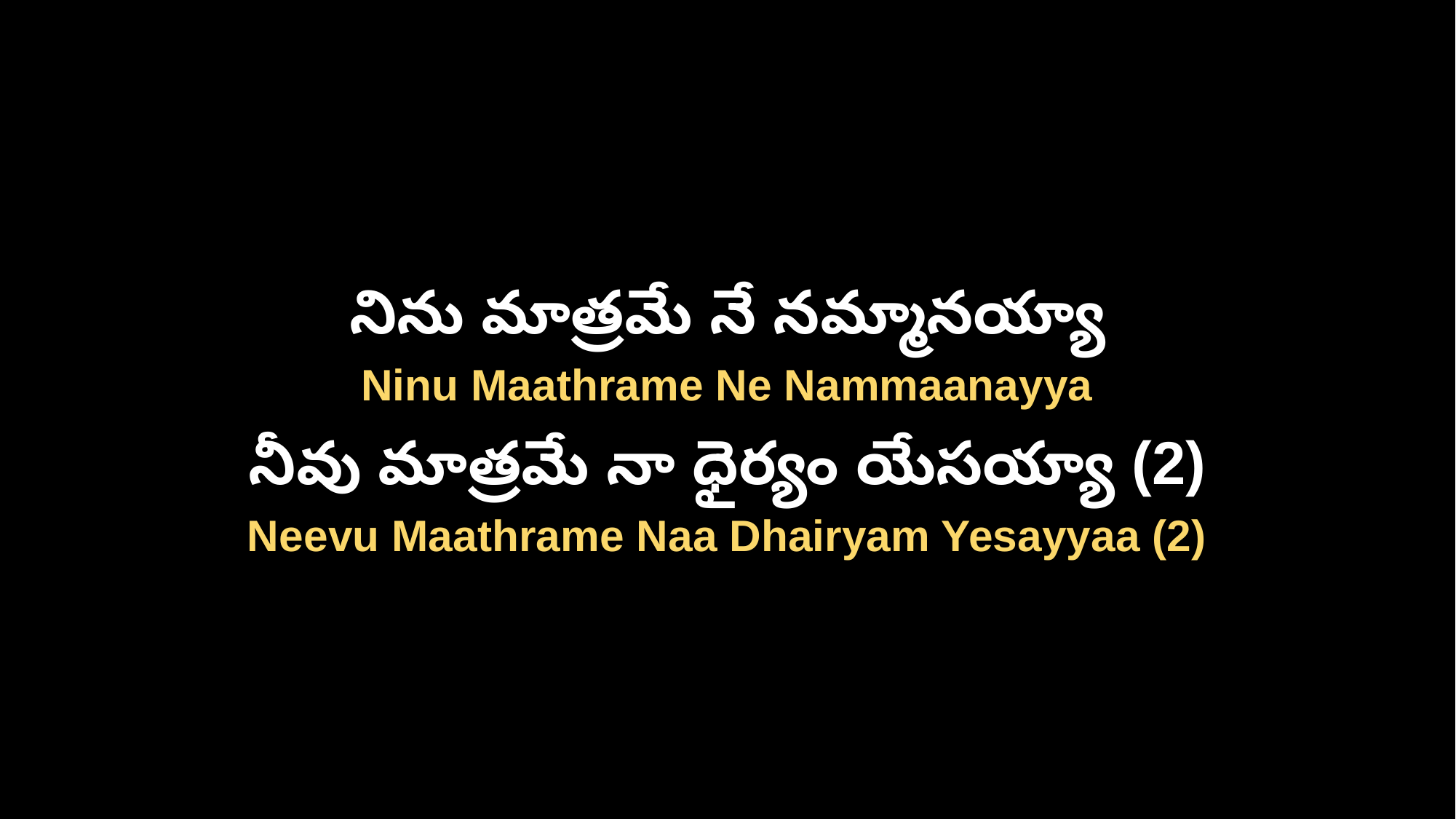

నిను మాత్రమే నే నమ్మానయ్యా
Ninu Maathrame Ne Nammaanayya
నీవు మాత్రమే నా ధైర్యం యేసయ్యా (2)
Neevu Maathrame Naa Dhairyam Yesayyaa (2)